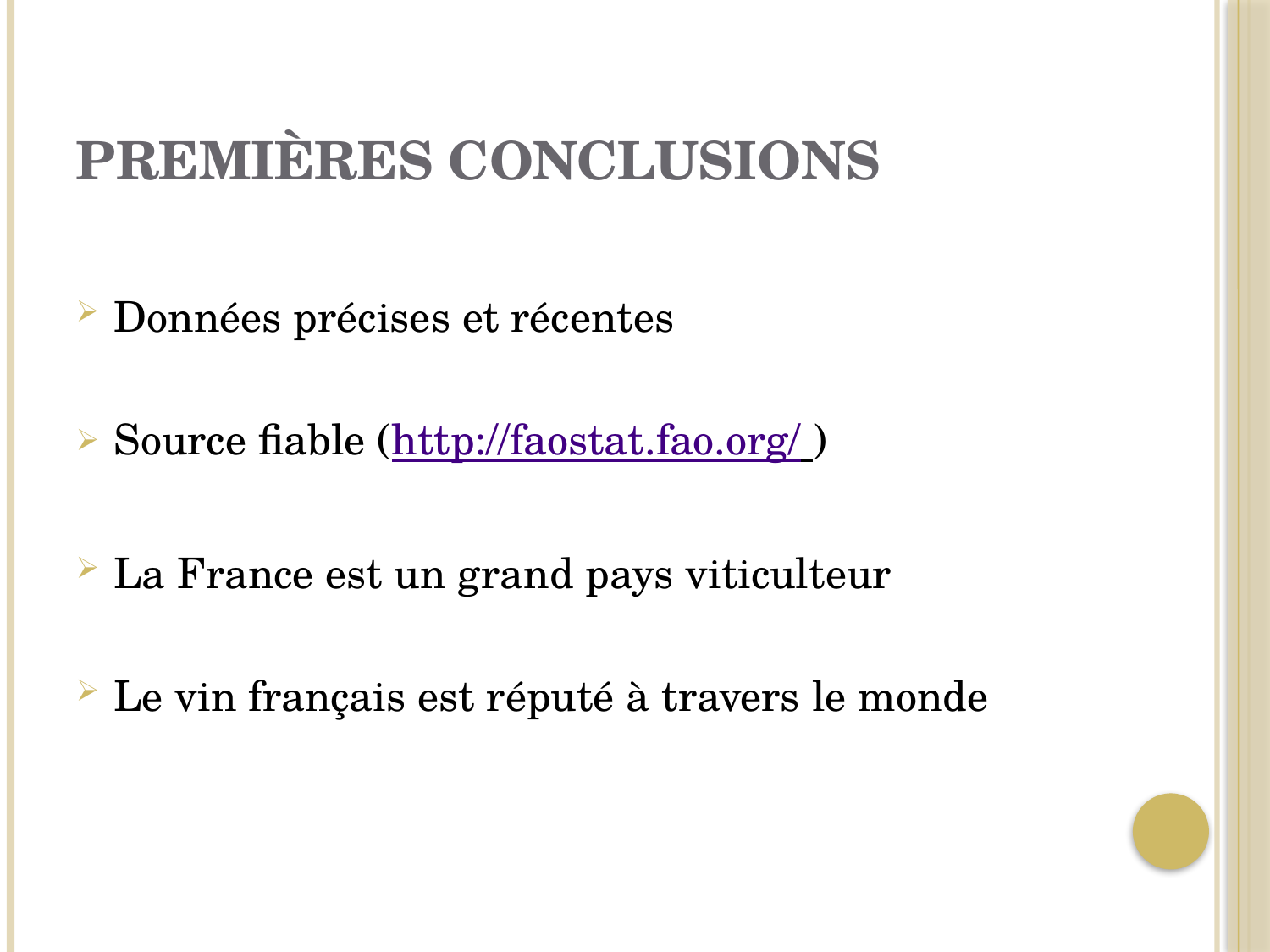

# Premières conclusions

Données précises et récentes

Source fiable (http://faostat.fao.org/ )

La France est un grand pays viticulteur

Le vin français est réputé à travers le monde